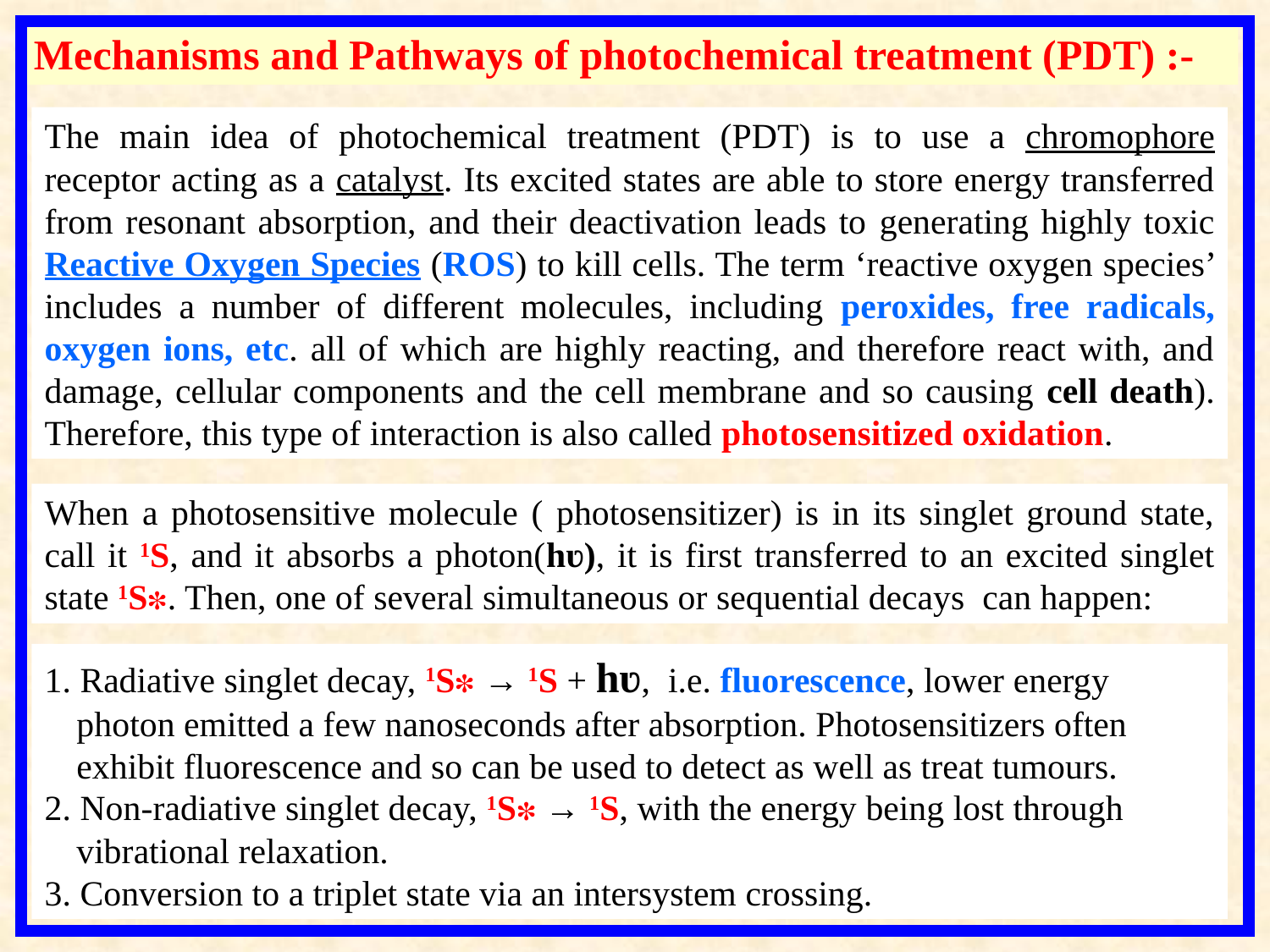

Mechanisms and Pathways of photochemical treatment (PDT) :-

The main idea of photochemical treatment (PDT) is to use a chromophore receptor acting as a catalyst. Its excited states are able to store energy transferred from resonant absorption, and their deactivation leads to generating highly toxic Reactive Oxygen Species (ROS) to kill cells. The term ‘reactive oxygen species’ includes a number of different molecules, including peroxides, free radicals, oxygen ions, etc. all of which are highly reacting, and therefore react with, and damage, cellular components and the cell membrane and so causing cell death). Therefore, this type of interaction is also called photosensitized oxidation.
When a photosensitive molecule ( photosensitizer) is in its singlet ground state, call it 1S, and it absorbs a photon(hʋ), it is first transferred to an excited singlet state 1S∗. Then, one of several simultaneous or sequential decays  can happen:
1. Radiative singlet decay, 1S∗ → 1S + hʋ,  i.e. fluorescence, lower energy photon emitted a few nanoseconds after absorption. Photosensitizers often exhibit fluorescence and so can be used to detect as well as treat tumours.
2. Non-radiative singlet decay, 1S∗ → 1S, with the energy being lost through vibrational relaxation.
3. Conversion to a triplet state via an intersystem crossing.